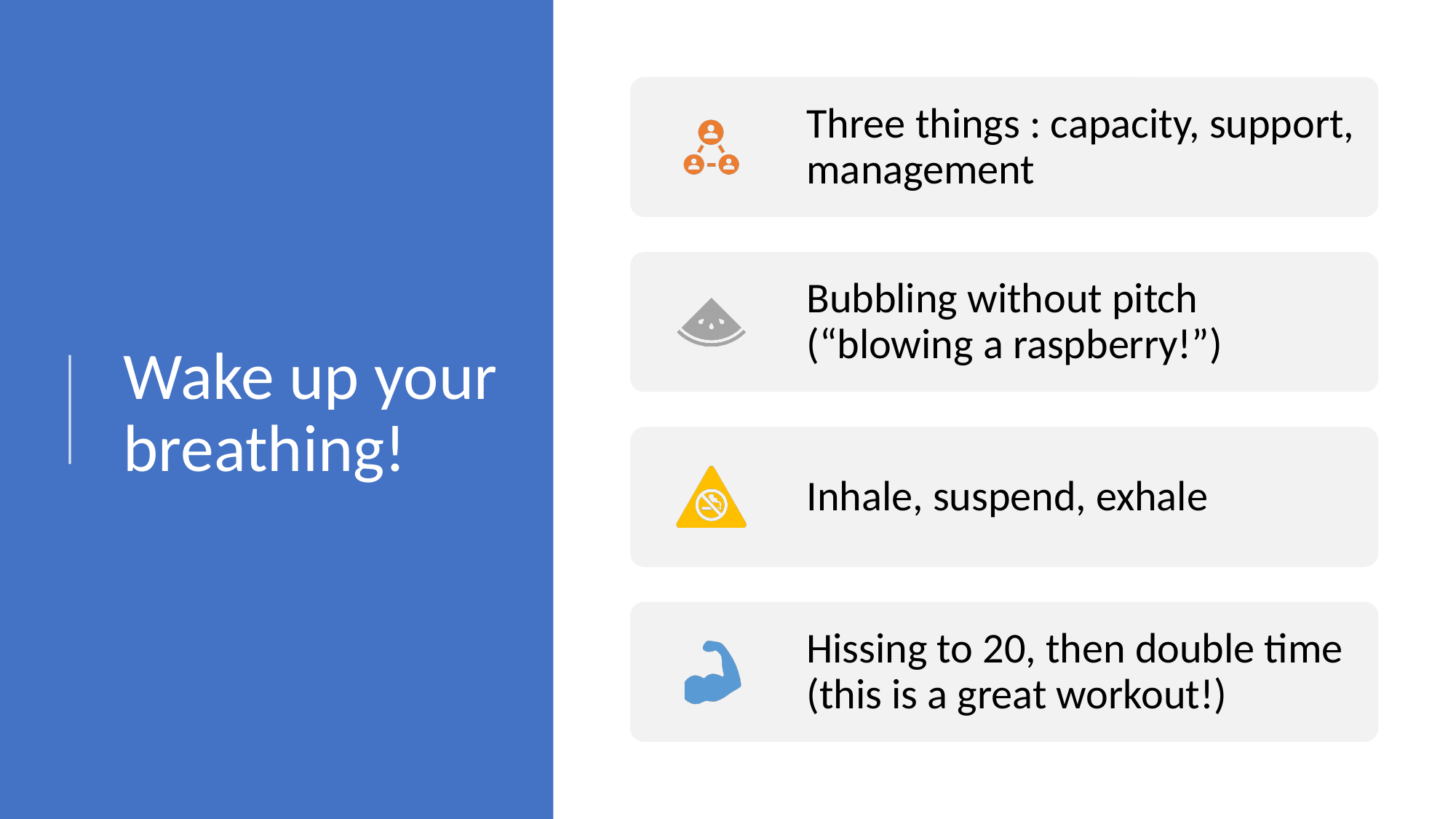

Three things : capacity, support, management
Bubbling without pitch (“blowing a raspberry!”)
Inhale, suspend, exhale
Hissing to 20, then double time (this is a great workout!)
# Wake up your breathing!